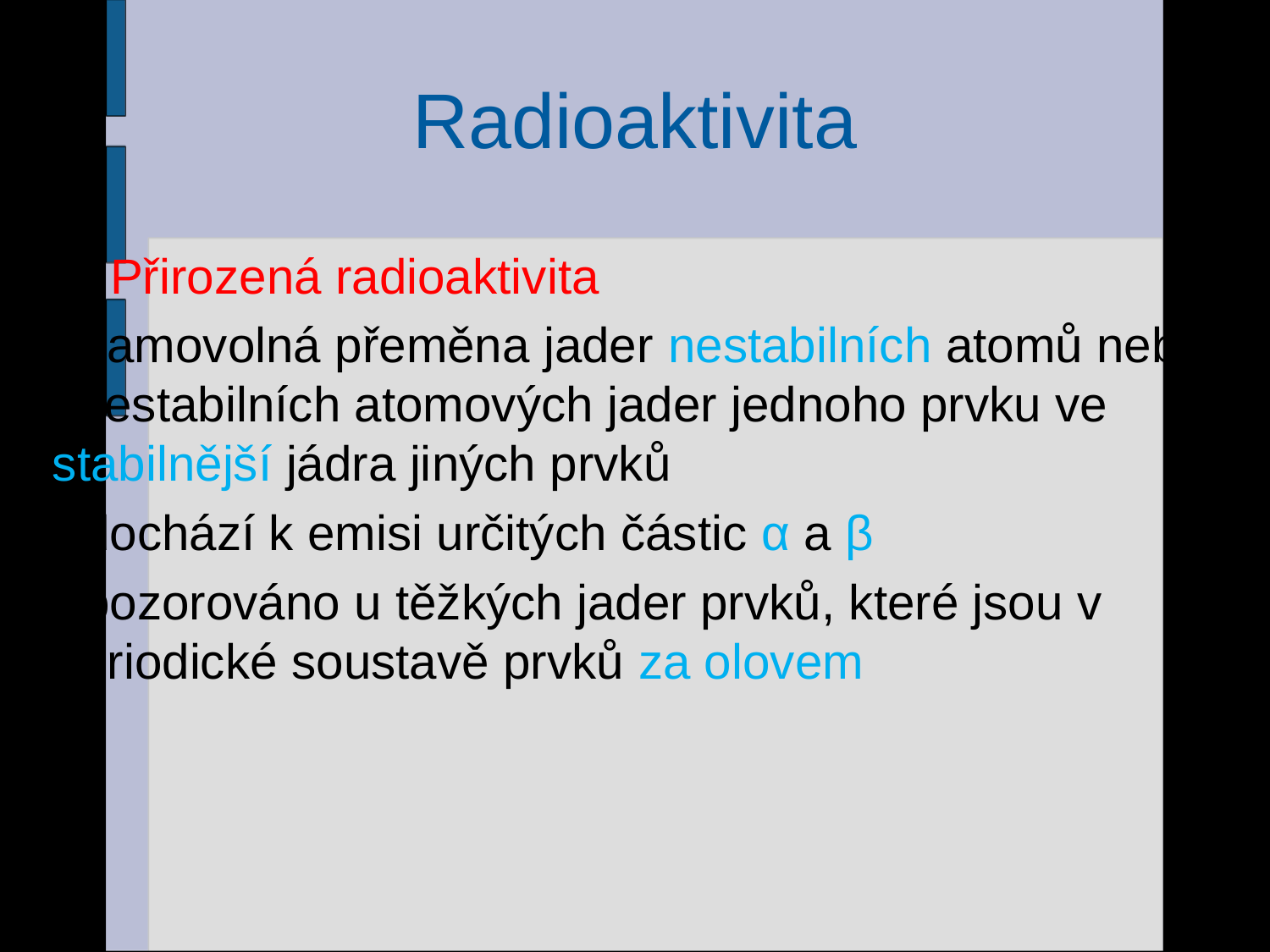

# Radioaktivita
a) Přirozená radioaktivita
 samovolná přeměna jader nestabilních atomů nebo 	nestabilních atomových jader jednoho prvku ve 	stabilnější jádra jiných prvků
 dochází k emisi určitých částic α a β
 pozorováno u těžkých jader prvků, které jsou v   	periodické soustavě prvků za olovem

7